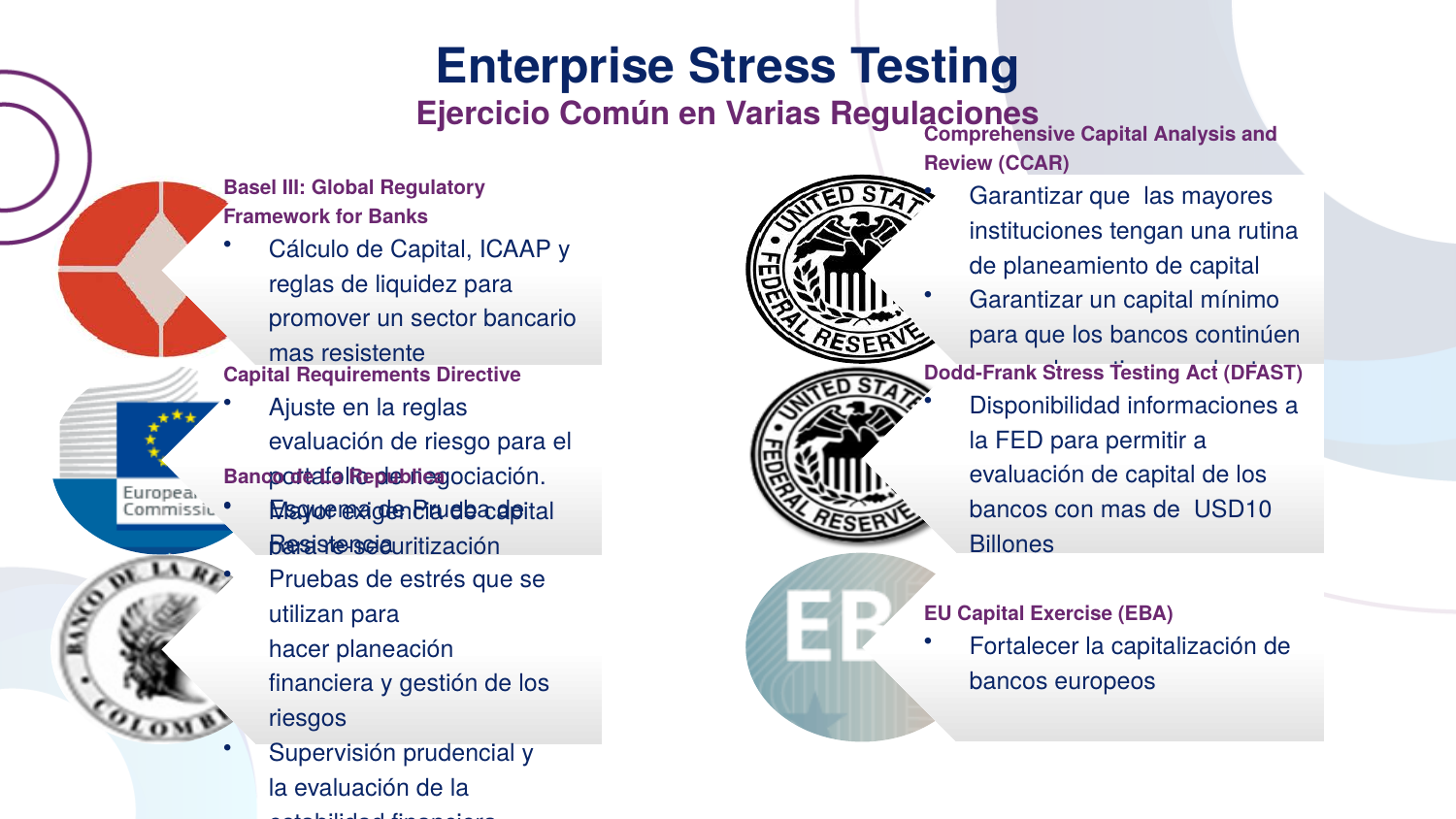

# Enterprise Stress Testing
Ejercicio Común en Varias Regulaciones
Comprehensive Capital Analysis and Review (CCAR)
Garantizar que  las mayores instituciones tengan una rutina de planeamiento de capital
Disponibilidad informaciones a la FED para permitir a evaluación de capital de los bancos con mas de  USD10 Billones
Fortalecer la capitalización de bancos europeos
EU Capital Exercise (EBA)
Basel III: Global Regulatory Framework for Banks
Banco de La Republica
Cálculo de Capital, ICAAP y reglas de liquidez para promover un sector bancario mas resistente
Capital Requirements Directive
Pruebas de estrés que se utilizan para hacer planeación financiera y gestión de los riesgos